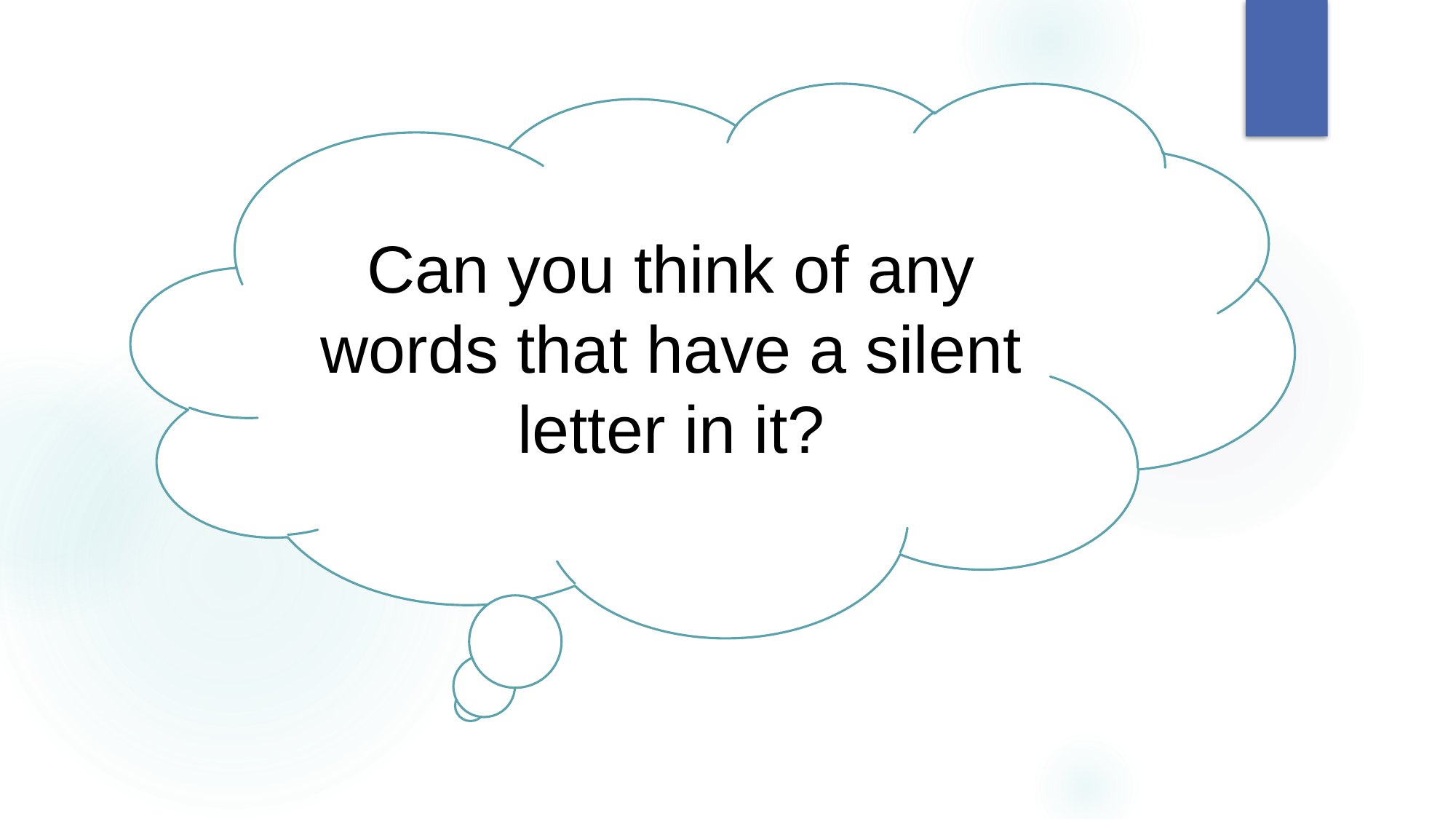

Can you think of any words that have a silent letter in it?